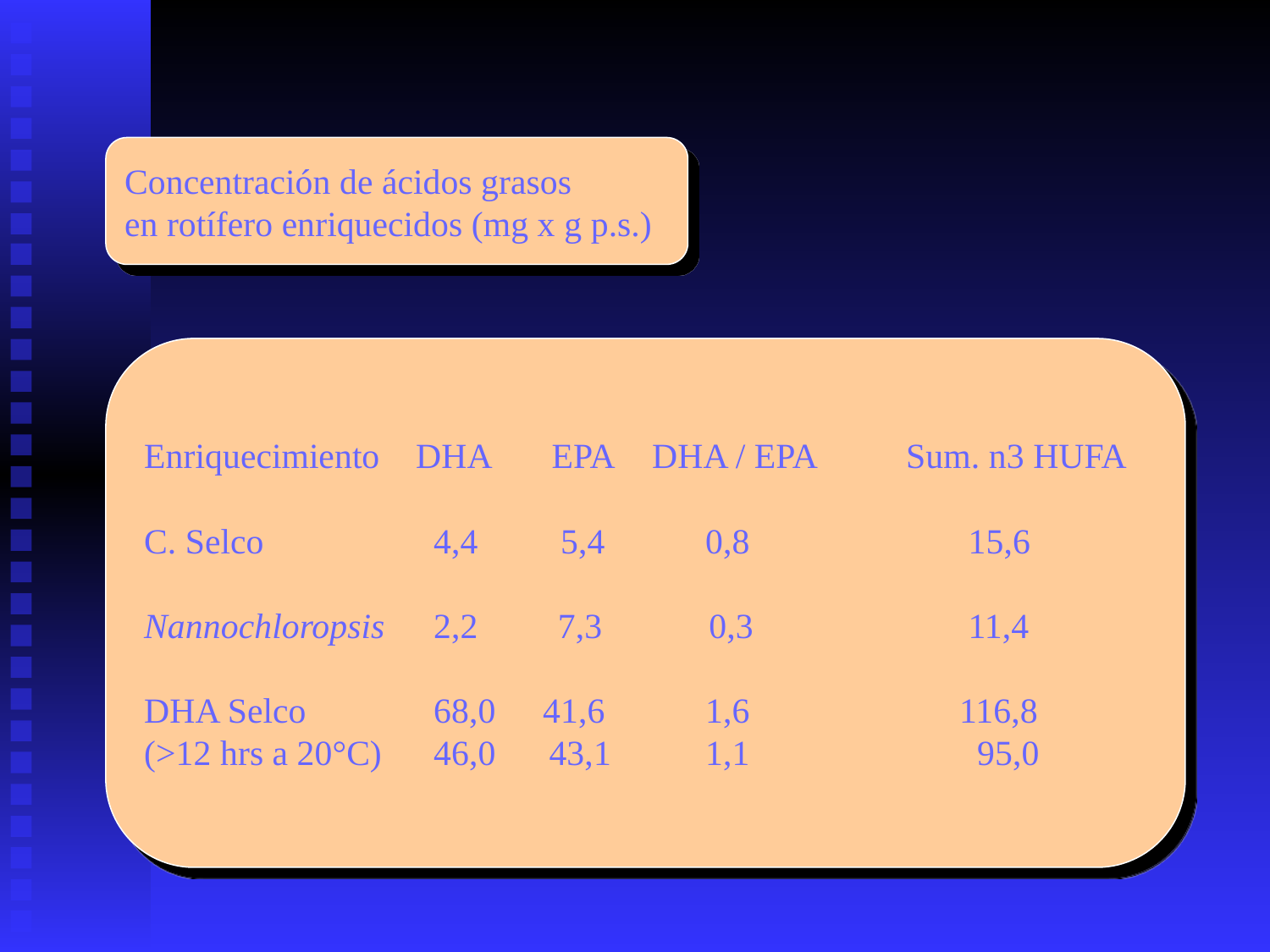

Concentración de ácidos grasos
en rotífero enriquecidos (mg x g p.s.)
Enriquecimiento	  DHA	   EPA	DHA / EPA	Sum. n3 HUFA

C. Selco		    4,4	    5,4	      0,8		       15,6

Nannochloropsis	    2,2         7,3            0,3		       11,4

DHA Selco	    68,0	  41,6	      1,6		      116,8
(>12 hrs a 20°C)	    46,0      43,1	      1,1		        95,0